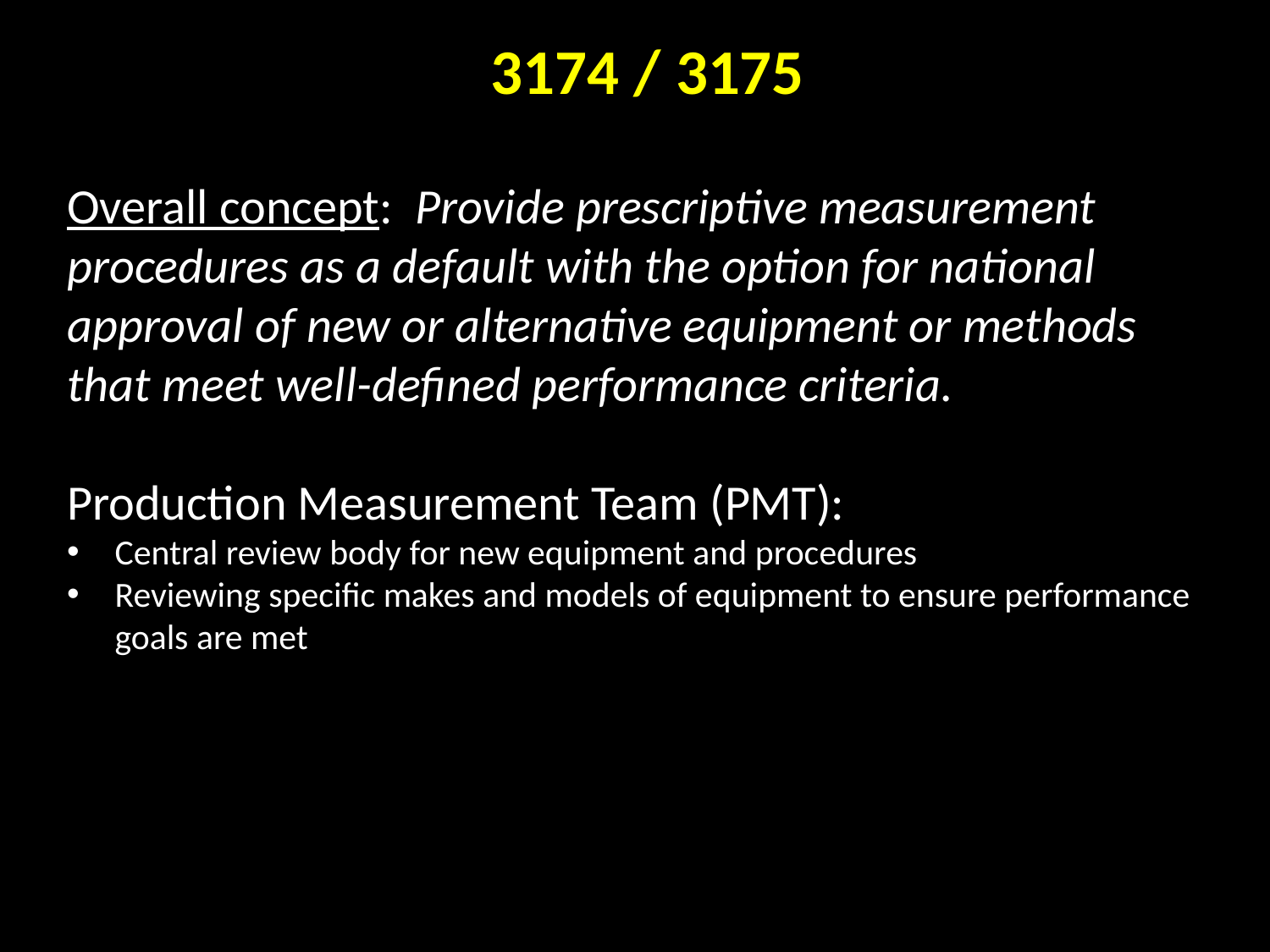

3174 / 3175

Overall concept:  Provide prescriptive measurement procedures as a default with the option for national approval of new or alternative equipment or methods that meet well-defined performance criteria.

Production Measurement Team (PMT):
Central review body for new equipment and procedures
Reviewing specific makes and models of equipment to ensure performance goals are met